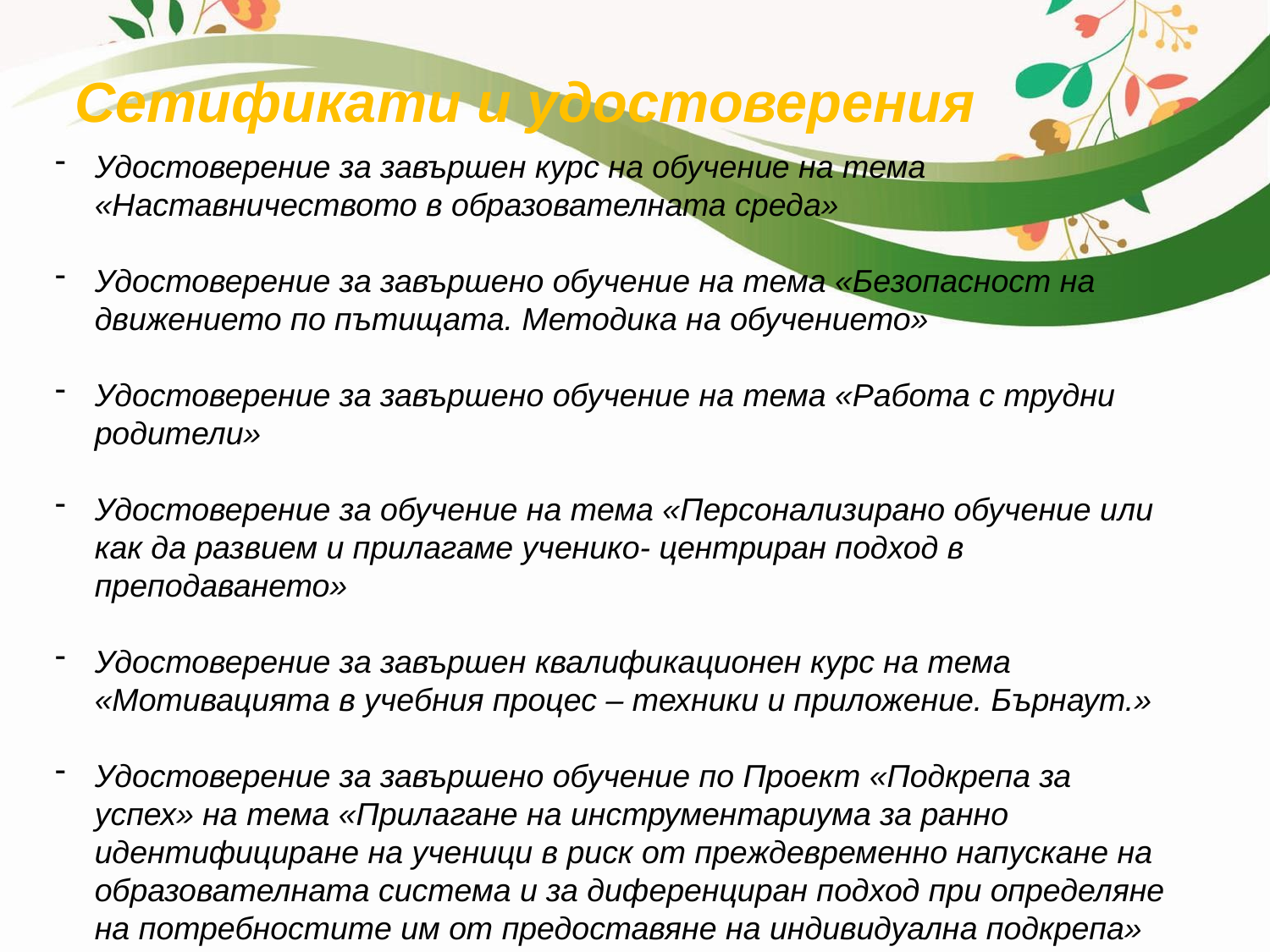

# Сетификати и удостоверения
Удостоверение за завършен курс на обучение на тема «Наставничеството в образователната среда»

Удостоверение за завършено обучение на тема «Безопасност на движението по пътищата. Методика на обучението»

Удостоверение за завършено обучение на тема «Работа с трудни родители»

Удостоверение за обучение на тема «Персонализирано обучение или как да развием и прилагаме ученико- центриран подход в преподаването»

Удостоверение за завършен квалификационен курс на тема «Мотивацията в учебния процес – техники и приложение. Бърнаут.»

Удостоверение за завършено обучение по Проект «Подкрепа за успех» на тема «Прилагане на инструментариума за ранно идентифициране на ученици в риск от преждевременно напускане на образователната система и за диференциран подход при определяне на потребностите им от предоставяне на индивидуална подкрепа»